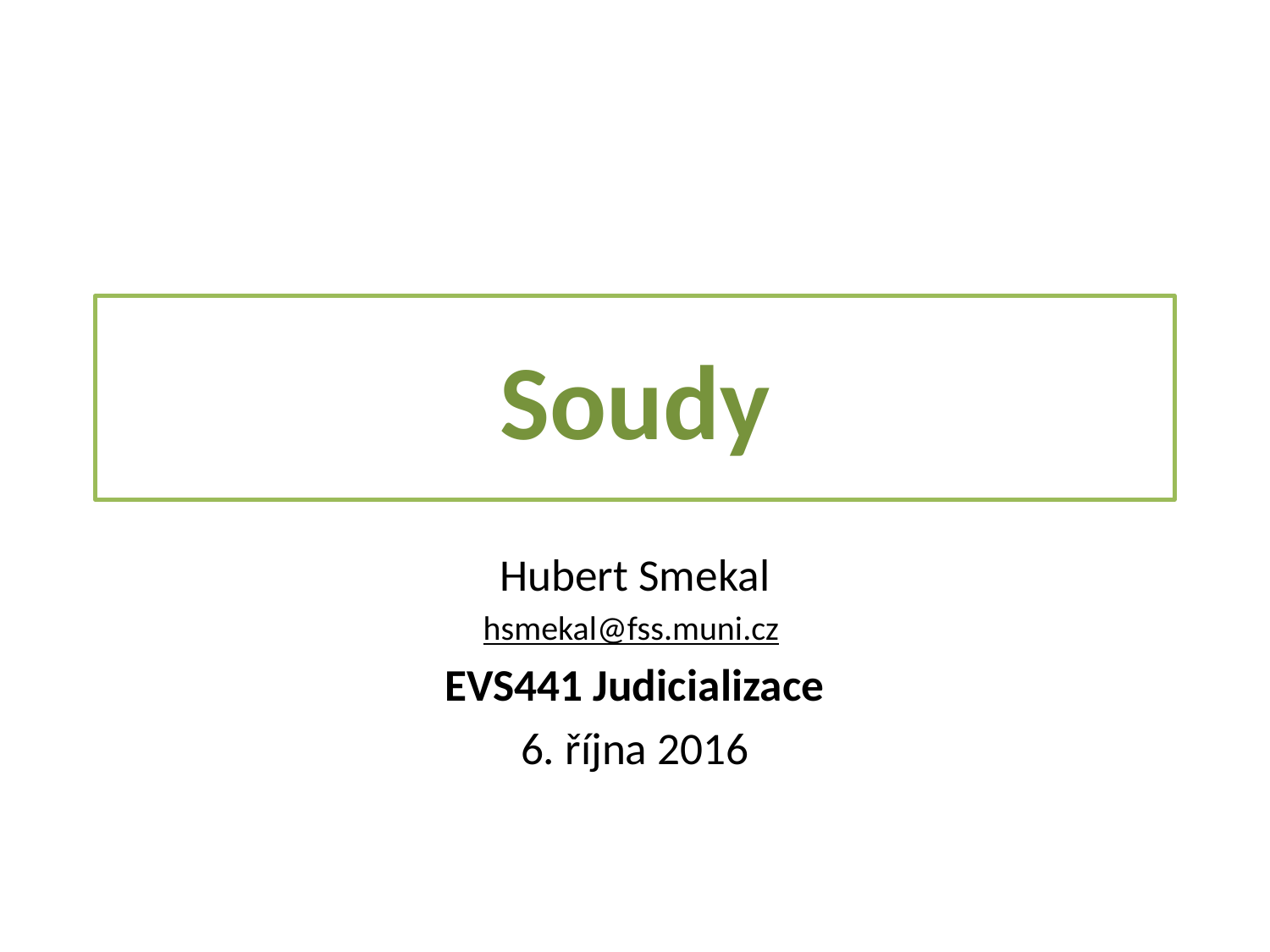

# Soudy
Hubert Smekal
hsmekal@fss.muni.cz
EVS441 Judicializace
6. října 2016